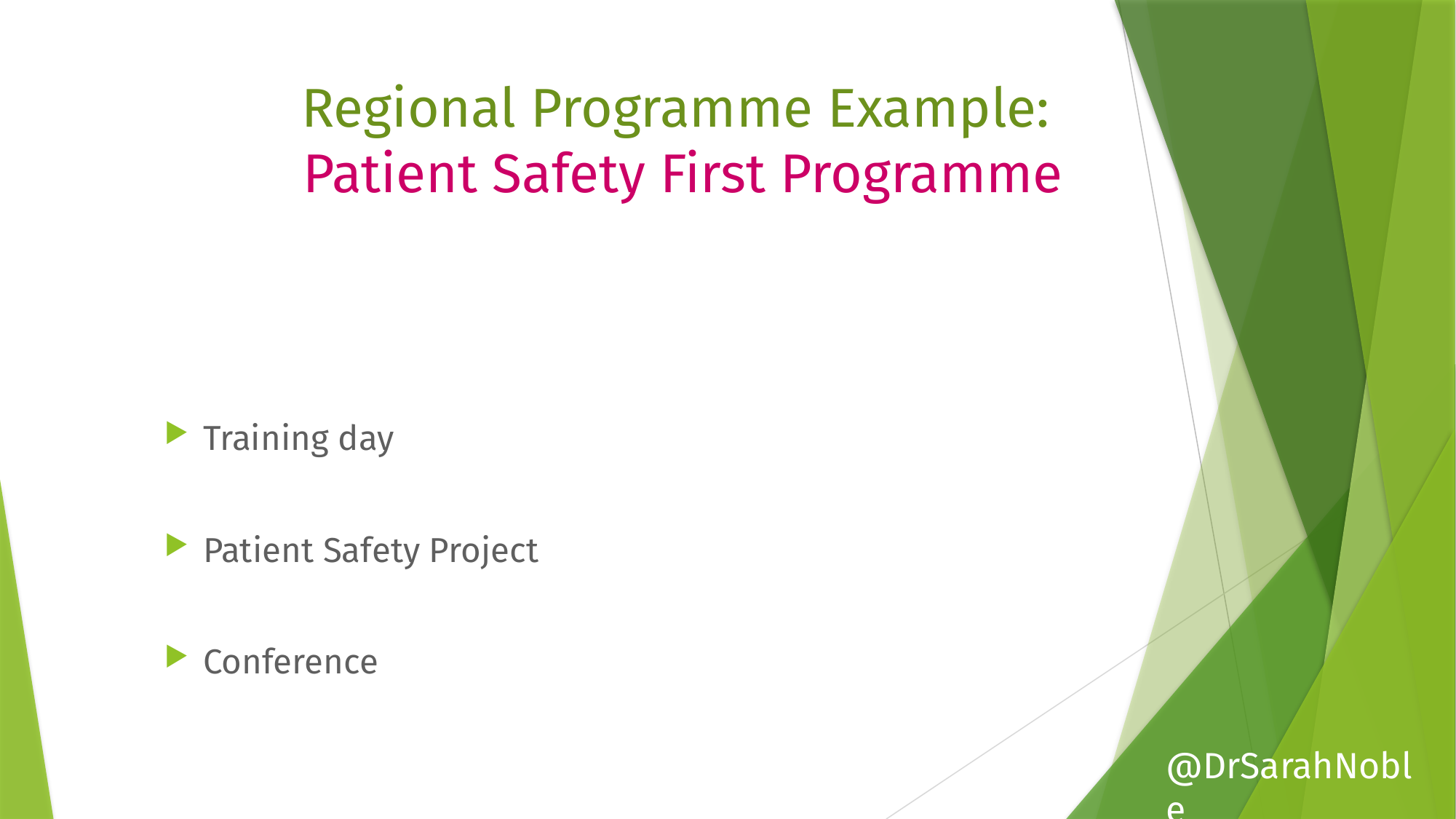

# Regional Programme Example: Patient Safety First Programme

Training day

Patient Safety Project

Conference
@DrSarahNoble